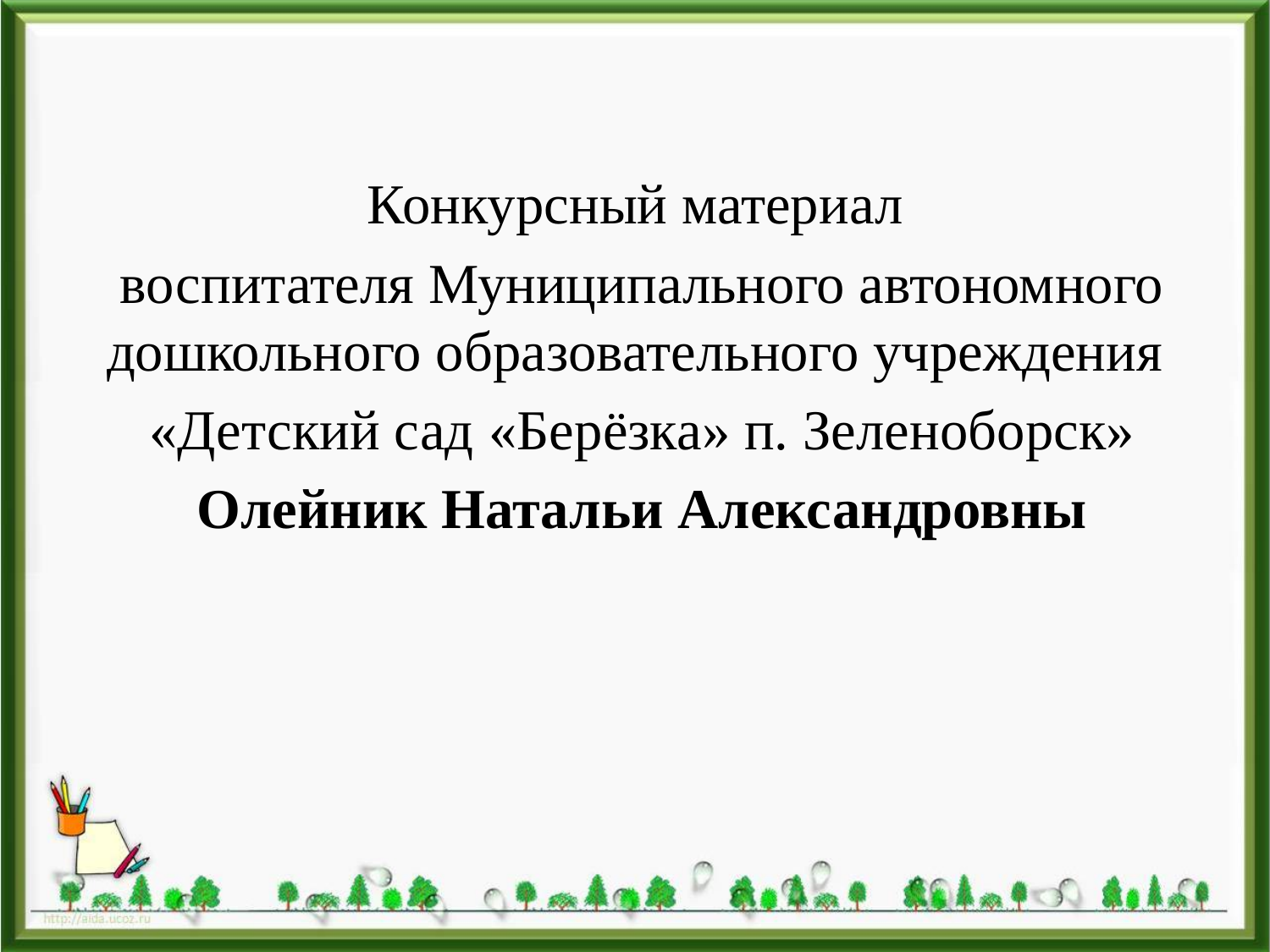

Конкурсный материал
воспитателя Муниципального автономного дошкольного образовательного учреждения
«Детский сад «Берёзка» п. Зеленоборск»
Олейник Натальи Александровны